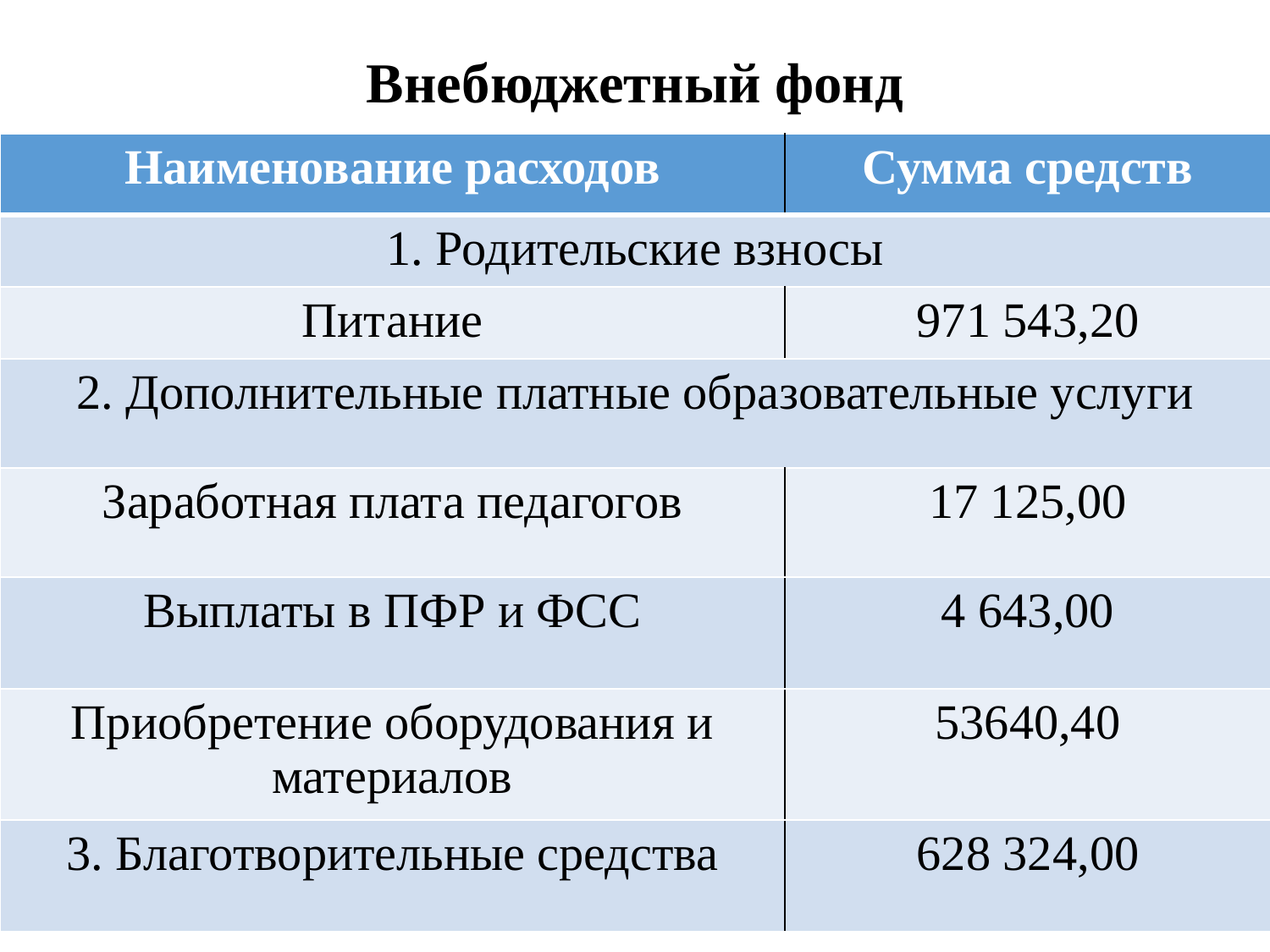

Внебюджетный фонд
| Наименование расходов | Сумма средств |
| --- | --- |
| 1. Родительские взносы |  |
| Питание | 971 543,20 |
| 2. Дополнительные платные образовательные услуги |  |
| Заработная плата педагогов | 17 125,00 |
| Выплаты в ПФР и ФСС | 4 643,00 |
| Приобретение оборудования и материалов | 53640,40 |
| 3. Благотворительные средства | 628 324,00 |